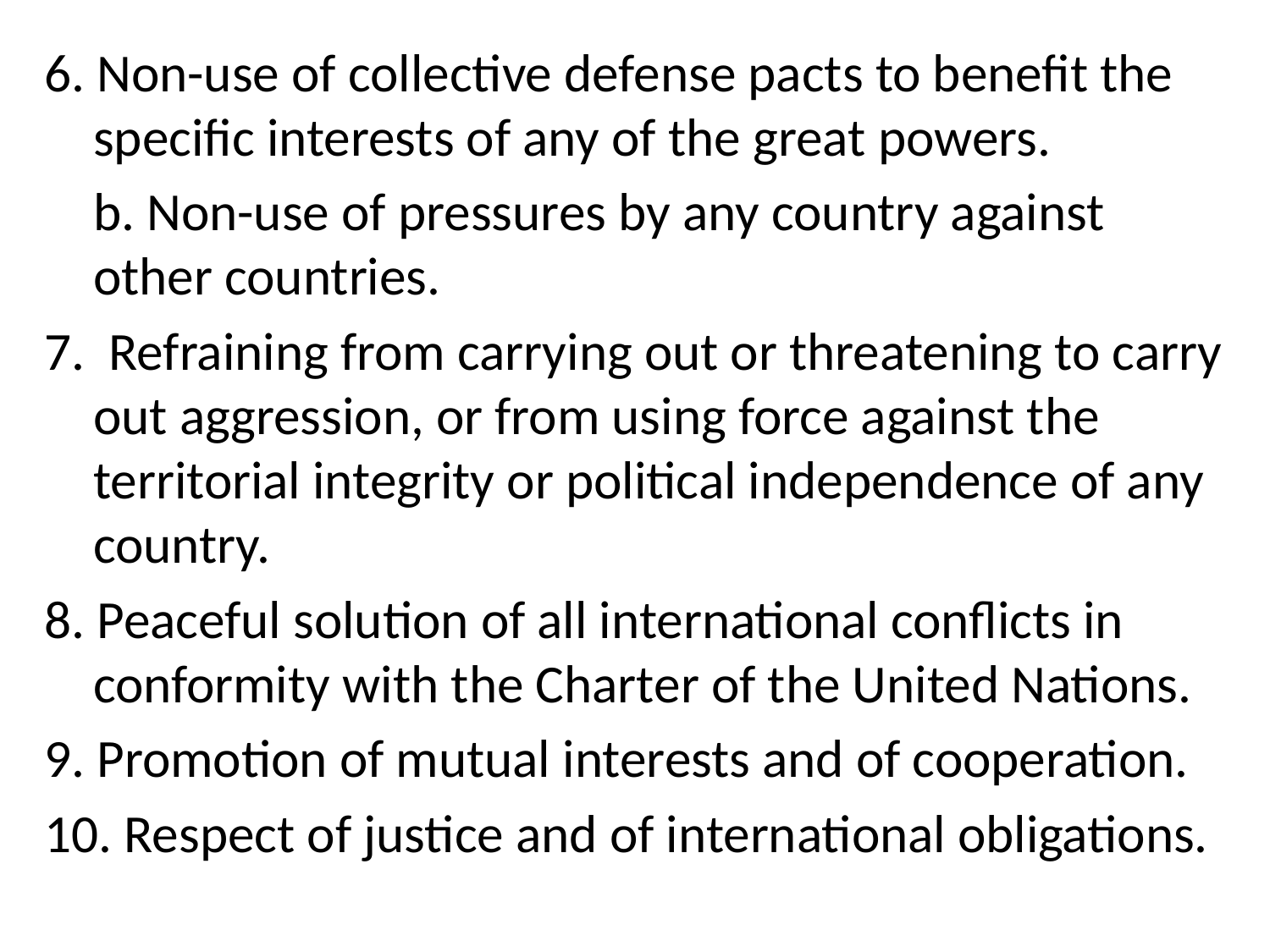

6. Non-use of collective defense pacts to benefit the specific interests of any of the great powers.
	b. Non-use of pressures by any country against other countries.
7.  Refraining from carrying out or threatening to carry out aggression, or from using force against the territorial integrity or political independence of any country.
8. Peaceful solution of all international conflicts in conformity with the Charter of the United Nations.
9. Promotion of mutual interests and of cooperation.
10. Respect of justice and of international obligations.